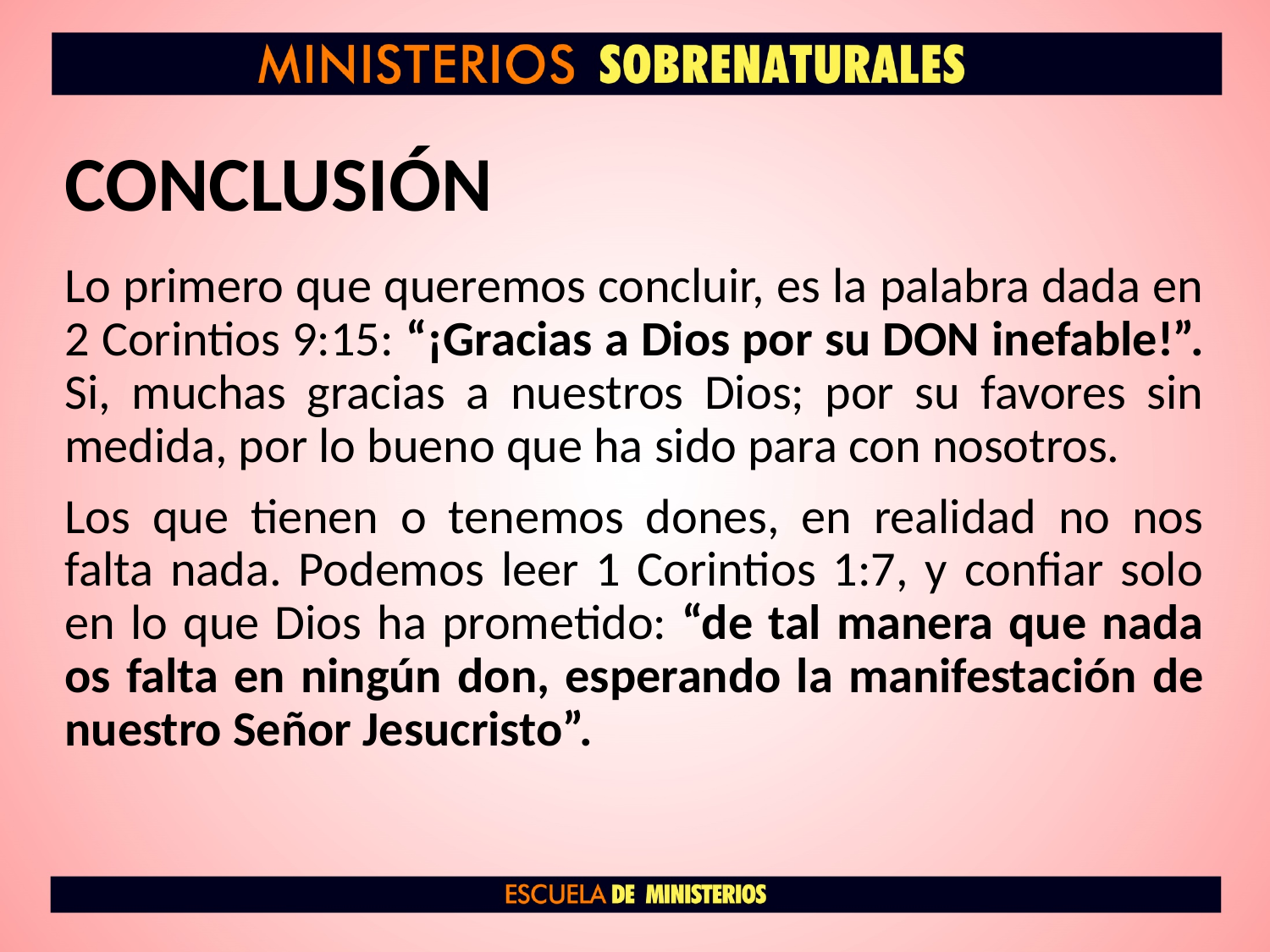

# CONCLUSIÓN
Lo primero que queremos concluir, es la palabra dada en 2 Corintios 9:15: “¡Gracias a Dios por su DON inefable!”. Si, muchas gracias a nuestros Dios; por su favores sin medida, por lo bueno que ha sido para con nosotros.
Los que tienen o tenemos dones, en realidad no nos falta nada. Podemos leer 1 Corintios 1:7, y confiar solo en lo que Dios ha prometido: “de tal manera que nada os falta en ningún don, esperando la manifestación de nuestro Señor Jesucristo”.